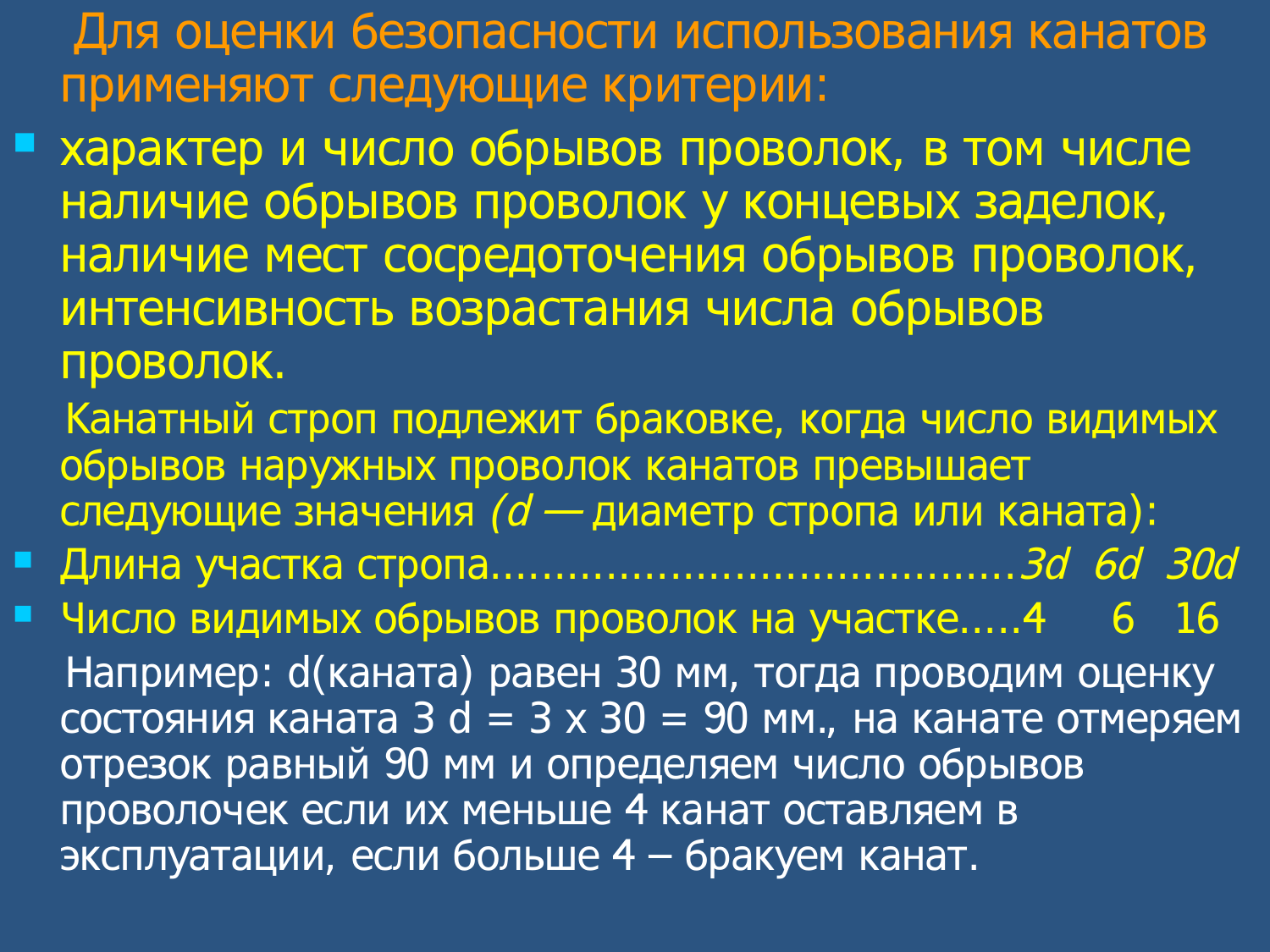

Для оценки безопасности использования канатов применяют следующие критерии:
характер и число обрывов проволок, в том числе наличие обрывов проволок у концевых заделок, наличие мест сосредоточения обрывов проволок, интенсивность возрастания числа обрывов проволок.
    Канатный строп подлежит браковке, когда число видимых обрывов наружных проволок канатов превышает следующие значения (d — диаметр стропа или каната):
Длина участка стропа.........................................3d  6d  30d
Число видимых обрывов проволок на участке.....4     6   16
    Например: d(каната) равен 30 мм, тогда проводим оценку состояния каната 3 d = 3 х 30 = 90 мм., на канате отмеряем отрезок равный 90 мм и определяем число обрывов проволочек если их меньше 4 канат оставляем в эксплуатации, если больше 4 – бракуем канат.